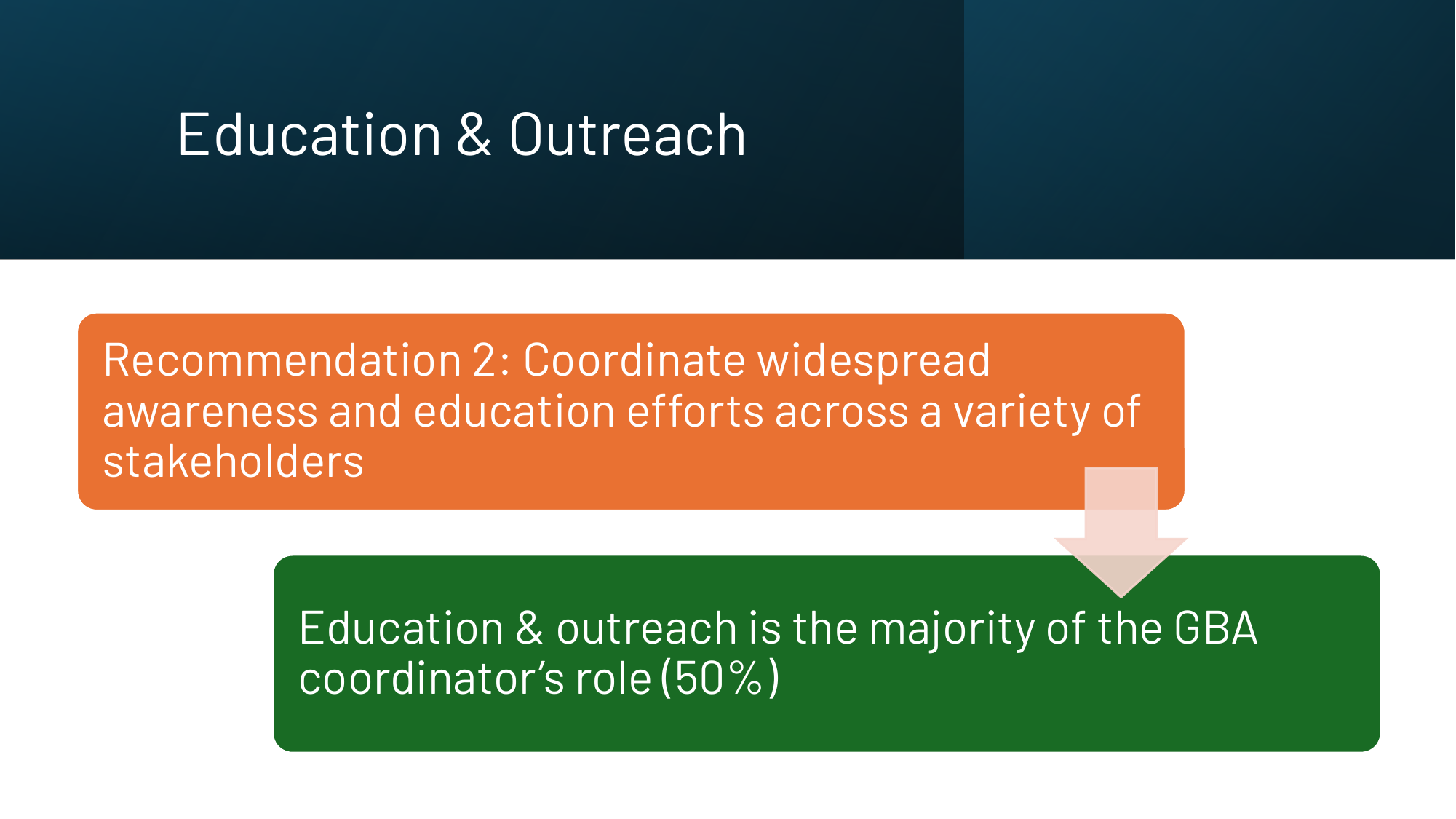

# Education & Outreach
Recommendation 2: Coordinate widespread awareness and education efforts across a variety of stakeholders
Education & outreach is the majority of the GBA coordinator’s role (50%)